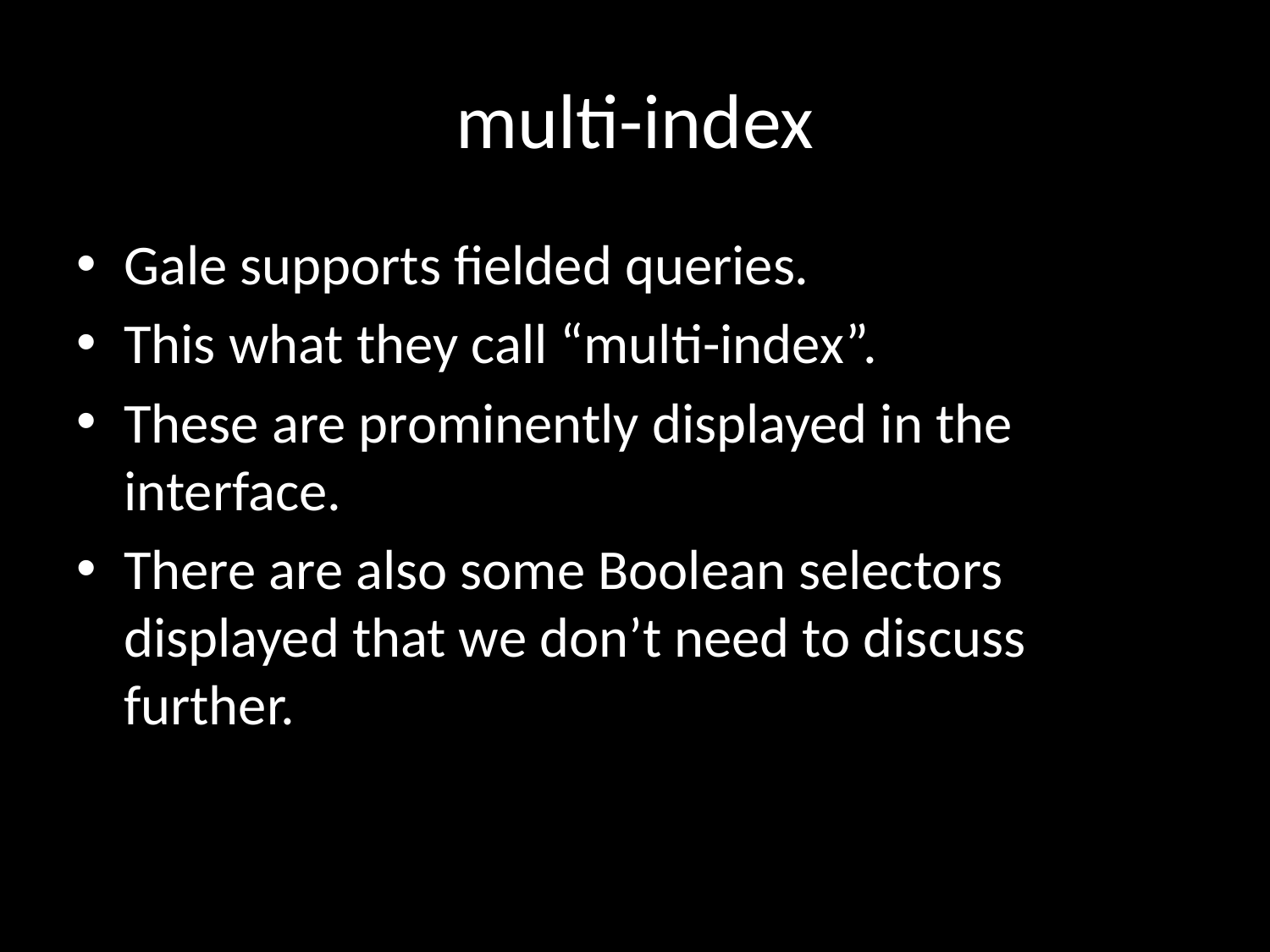

# multi-index
Gale supports fielded queries.
This what they call “multi-index”.
These are prominently displayed in the interface.
There are also some Boolean selectors displayed that we don’t need to discuss further.